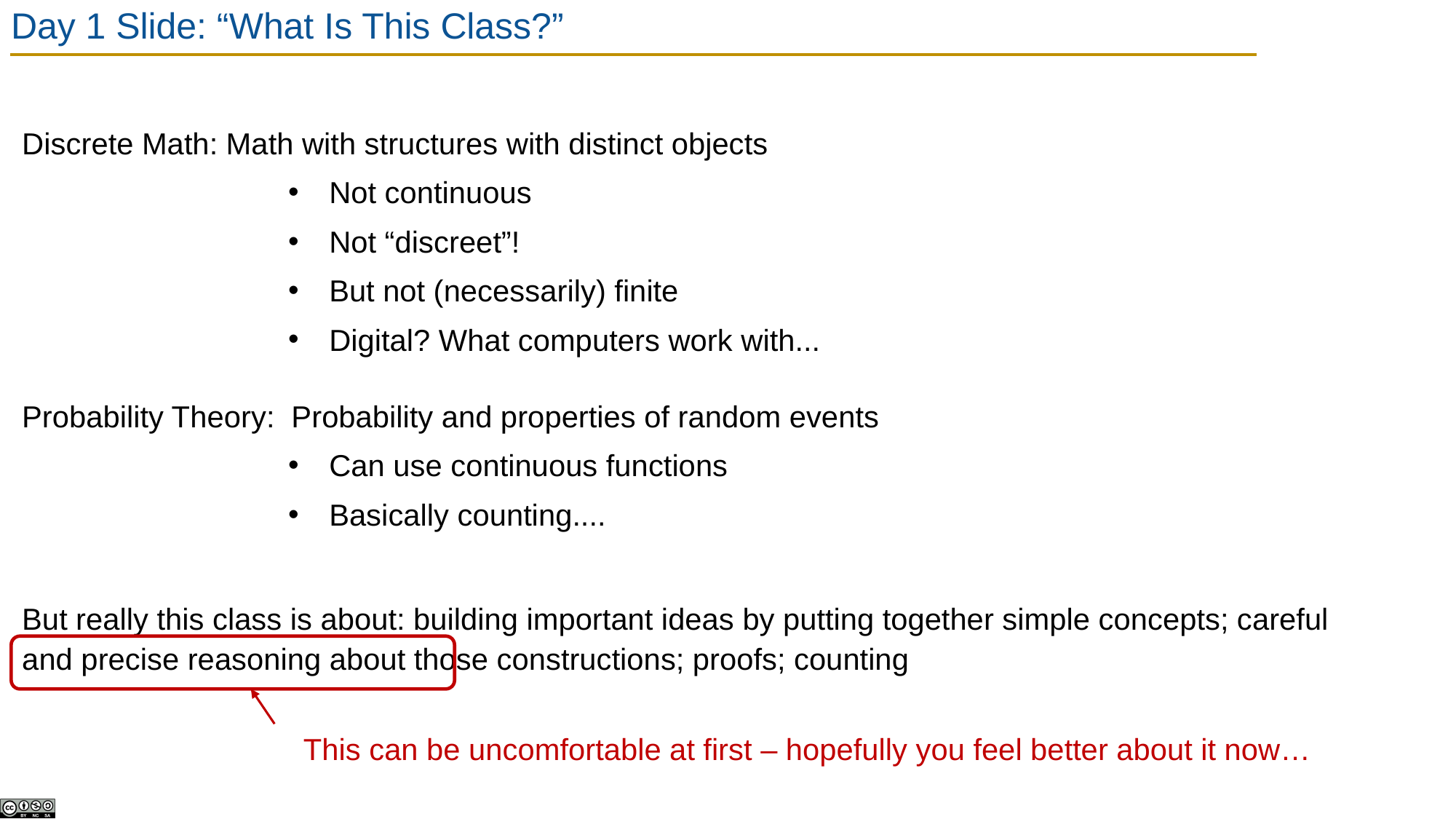

# Day 1 Slide: “What Is This Class?”

Discrete Math: Math with structures with distinct objects
Not continuous
Not “discreet”!
But not (necessarily) finite
Digital? What computers work with...
Probability Theory:  Probability and properties of random events
Can use continuous functions
Basically counting....

But really this class is about: building important ideas by putting together simple concepts; careful and precise reasoning about those constructions; proofs; counting

This can be uncomfortable at first – hopefully you feel better about it now…